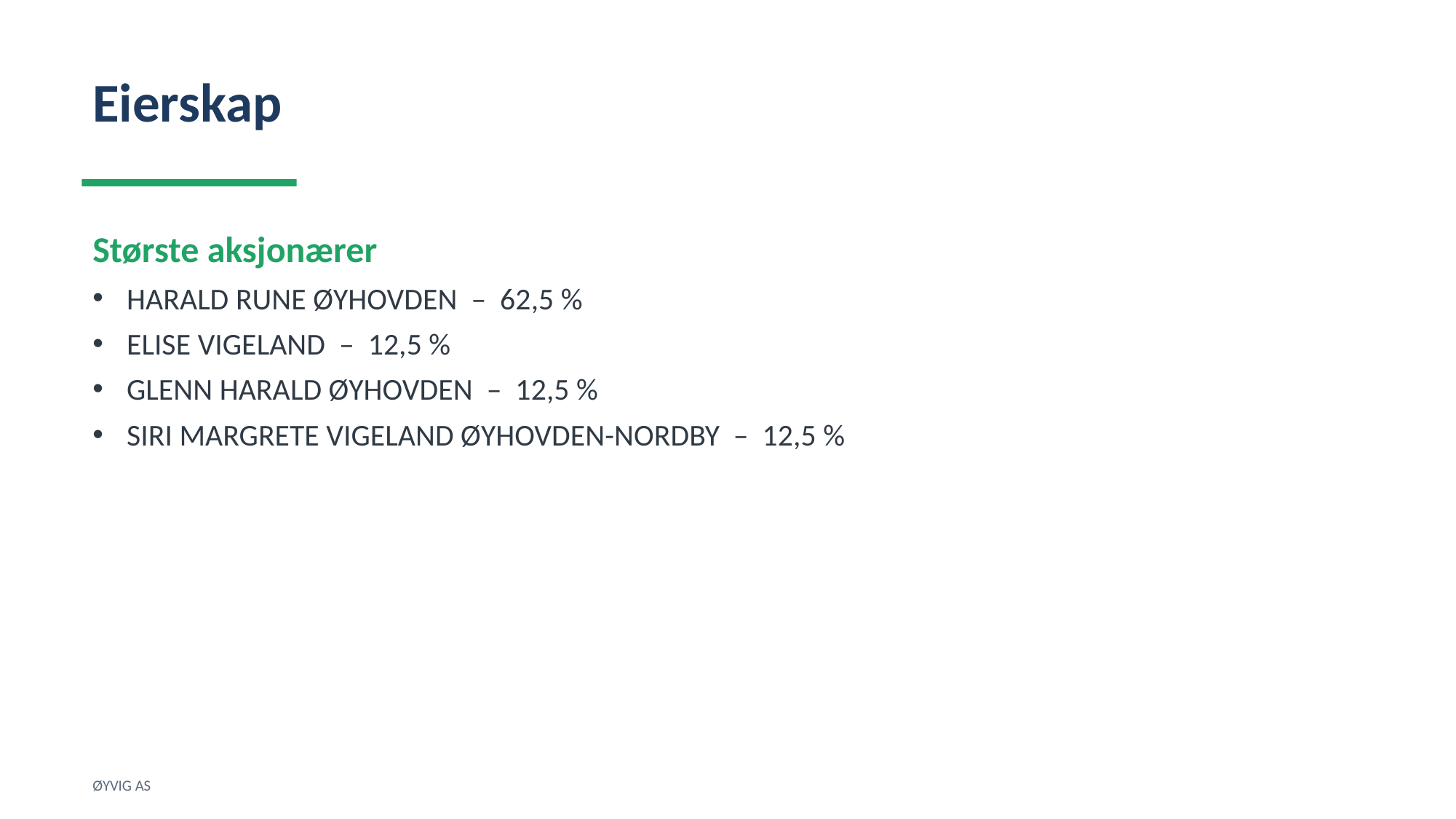

Eierskap

Største aksjonærer
HARALD RUNE ØYHOVDEN  –  62,5 %
ELISE VIGELAND  –  12,5 %
GLENN HARALD ØYHOVDEN  –  12,5 %
SIRI MARGRETE VIGELAND ØYHOVDEN-NORDBY  –  12,5 %
ØYVIG AS